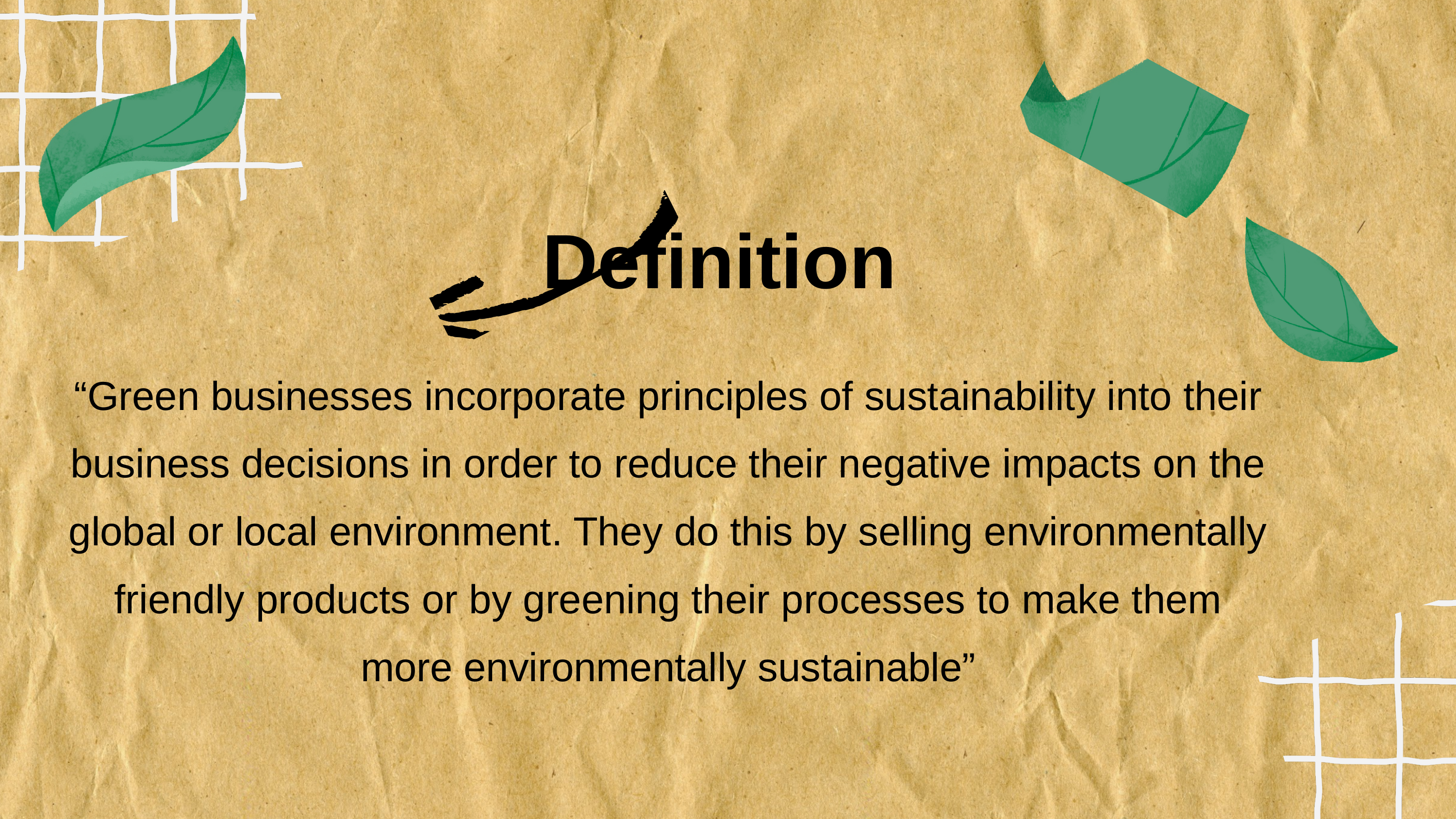

Definition

“Green businesses incorporate principles of sustainability into their business decisions in order to reduce their negative impacts on the global or local environment. They do this by selling environmentally friendly products or by greening their processes to make them more environmentally sustainable”